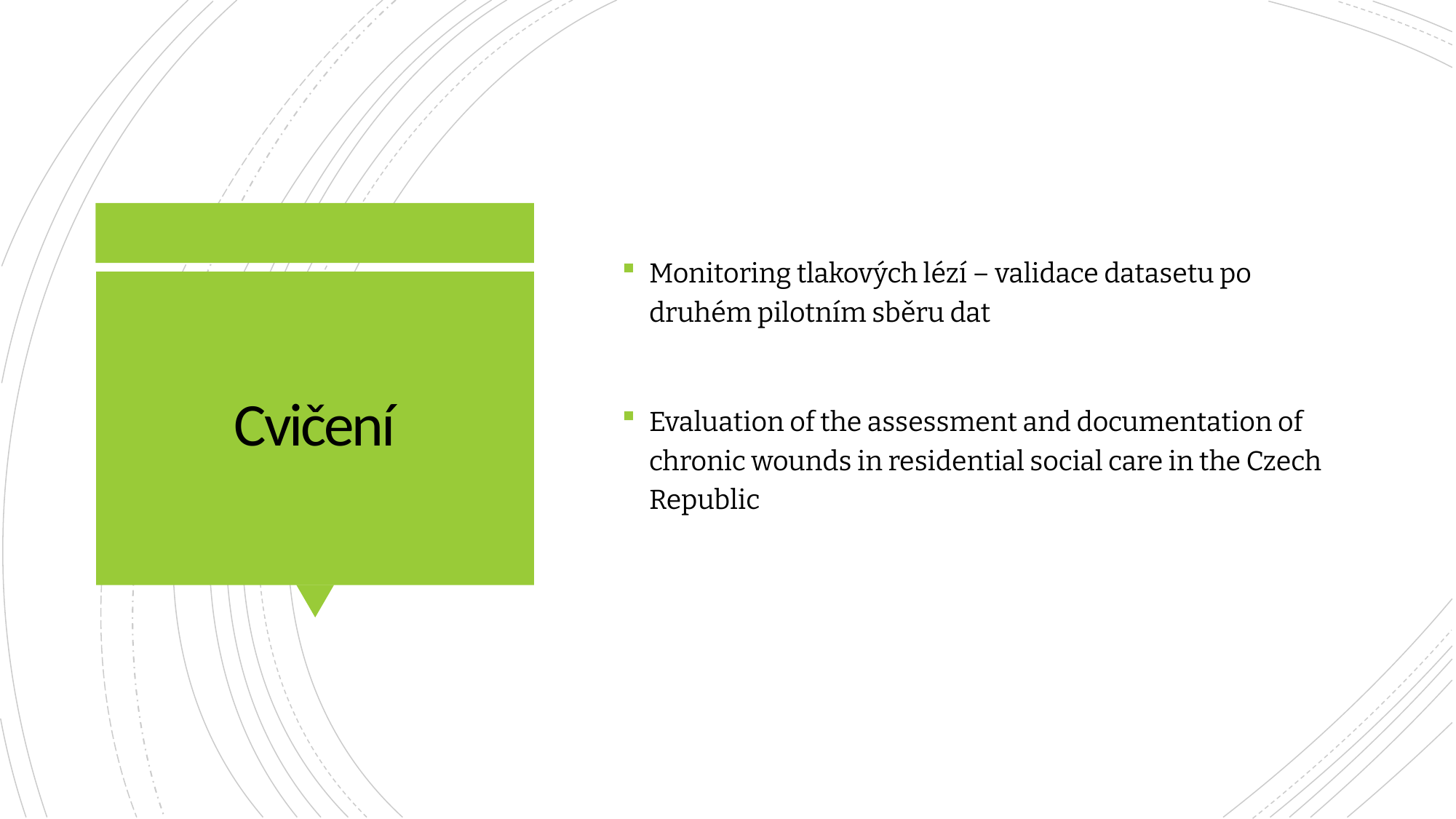

Monitoring tlakových lézí – validace datasetu po druhém pilotním sběru dat

Evaluation of the assessment and documentation of chronic wounds in residential social care in the Czech Republic

# Cvičení